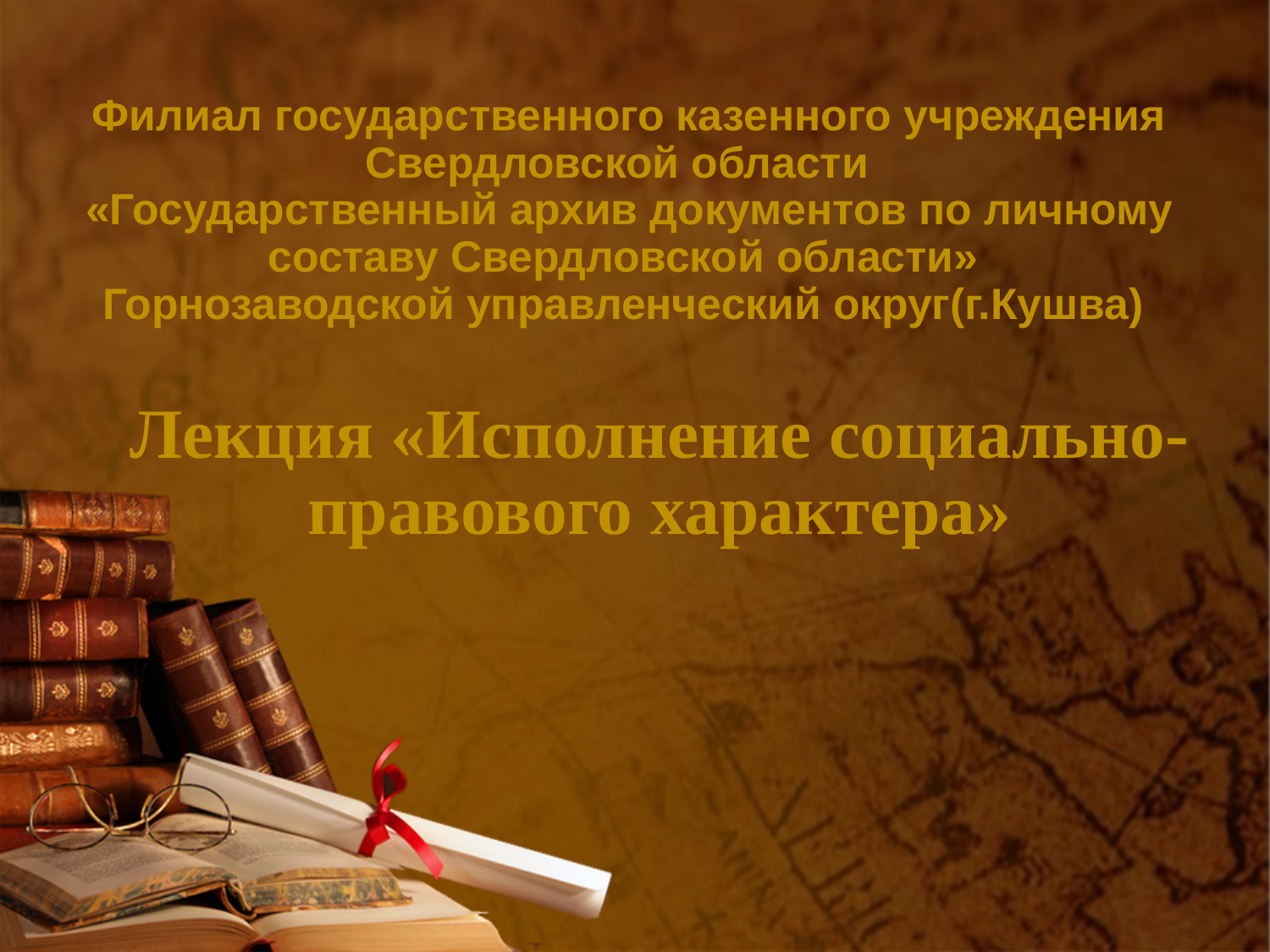

# Филиал государственного казенного учреждения Свердловской области «Государственный архив документов по личному составу Свердловской области» Горнозаводской управленческий округ(г.Кушва)
Лекция «Исполнение социально-правового характера»